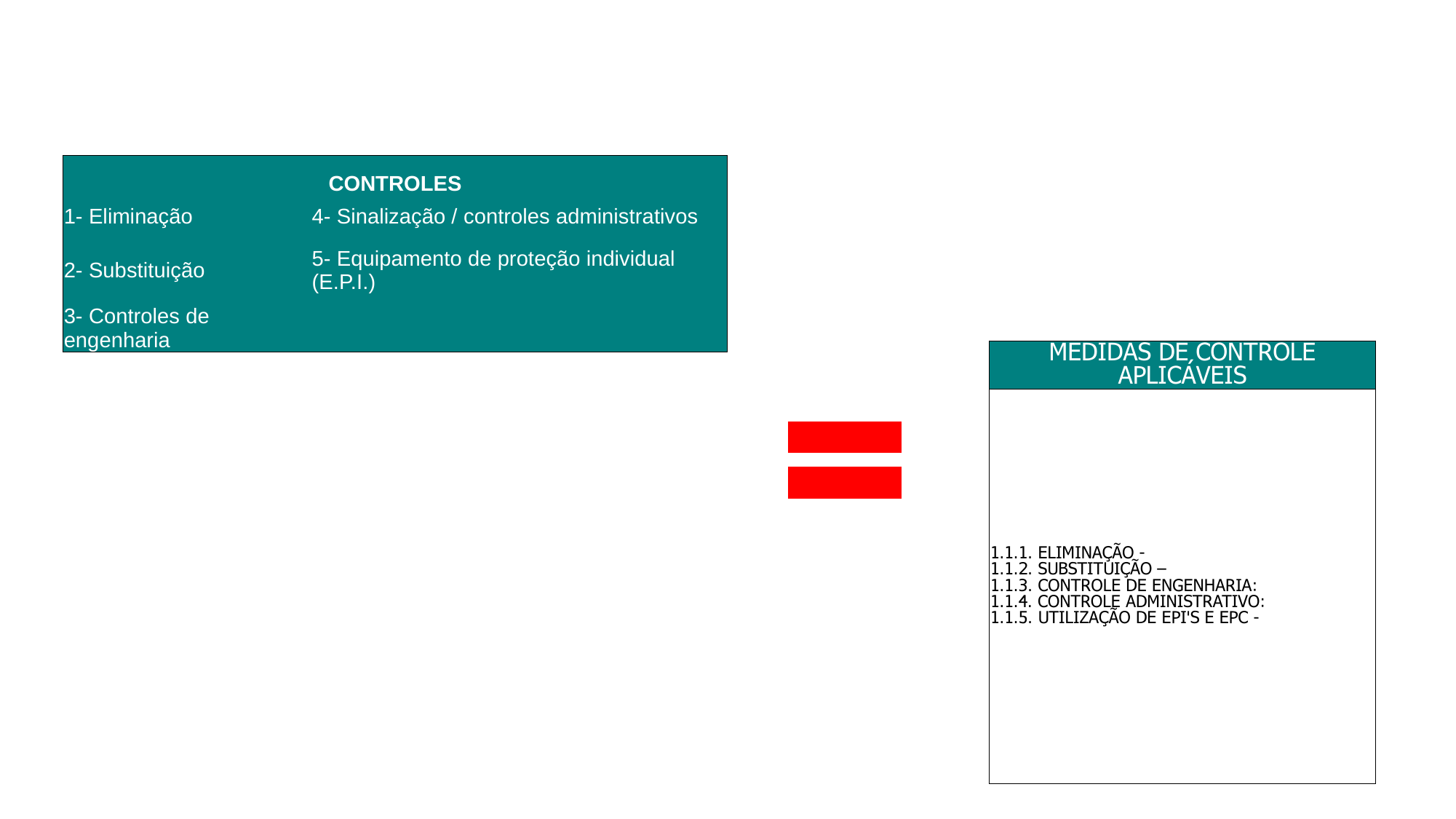

#
| CONTROLES |  |
| --- | --- |
| 1- Eliminação | 4- Sinalização / controles administrativos |
| 2- Substituição | 5- Equipamento de proteção individual (E.P.I.) |
| 3- Controles de engenharia |  |
|  |  |
| MEDIDAS DE CONTROLE APLICÁVEIS |
| --- |
| 1.1.1. ELIMINAÇÃO - 1.1.2. SUBSTITUIÇÃO – 1.1.3. CONTROLE DE ENGENHARIA: 1.1.4. CONTROLE ADMINISTRATIVO: 1.1.5. UTILIZAÇÃO DE EPI'S E EPC - |